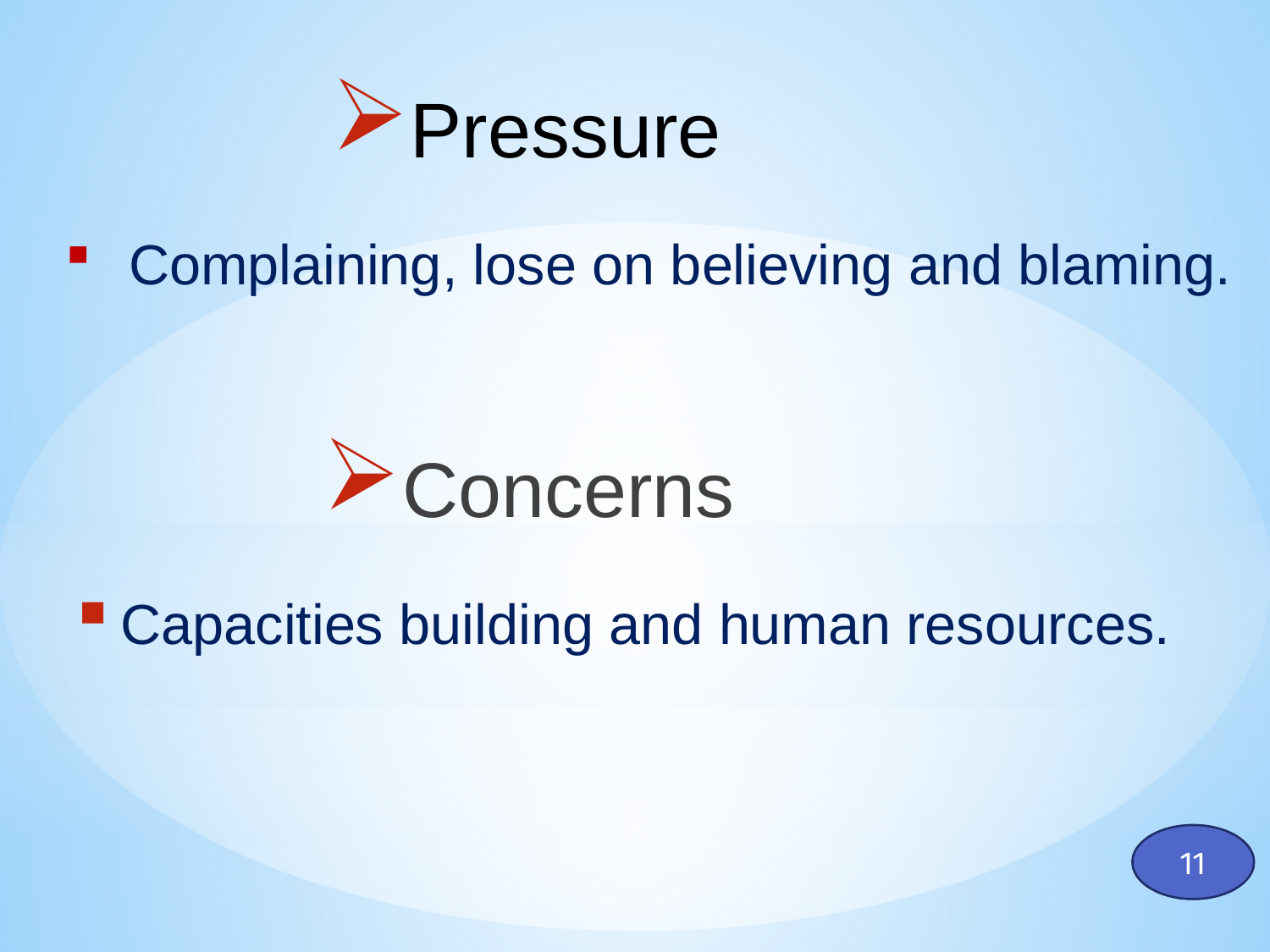

# Pressure
Complaining, lose on believing and blaming.
Concerns
Capacities building and human resources.

11